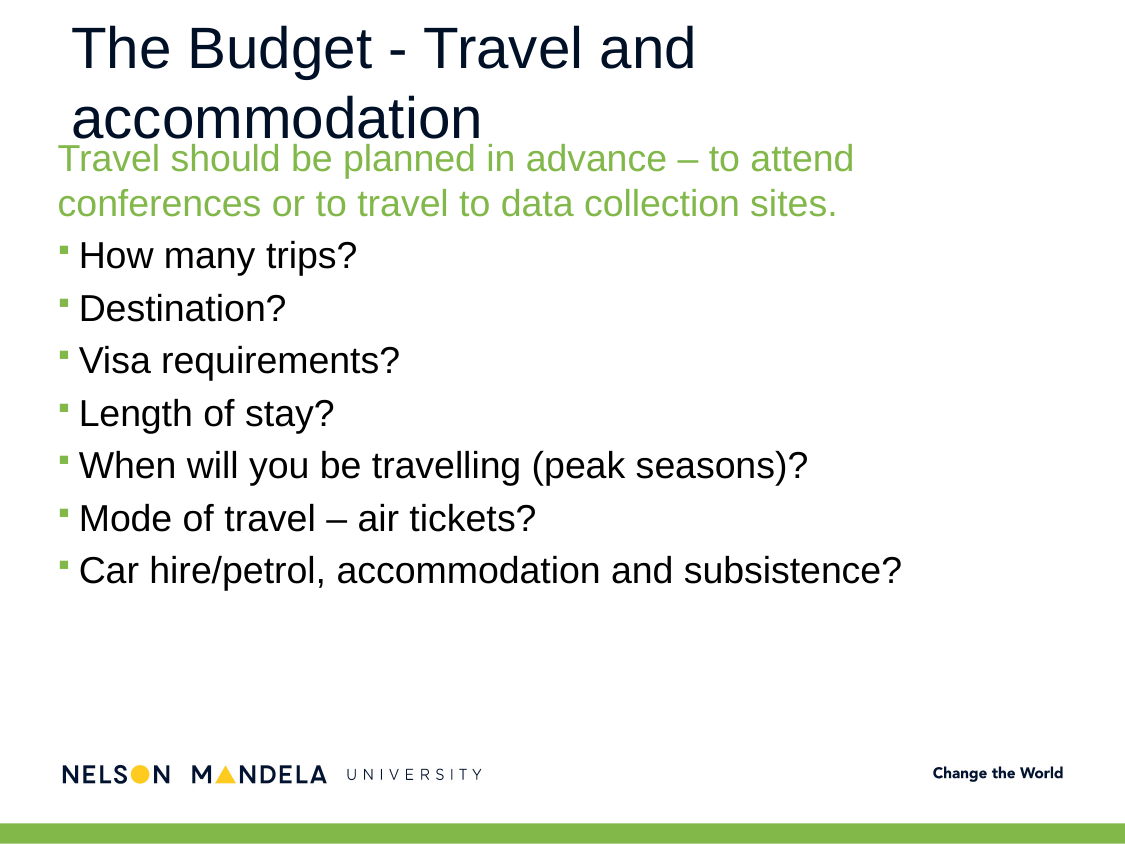

# The Budget - Travel and accommodation
Travel should be planned in advance – to attend conferences or to travel to data collection sites.
How many trips?
Destination?
Visa requirements?
Length of stay?
When will you be travelling (peak seasons)?
Mode of travel – air tickets?
Car hire/petrol, accommodation and subsistence?